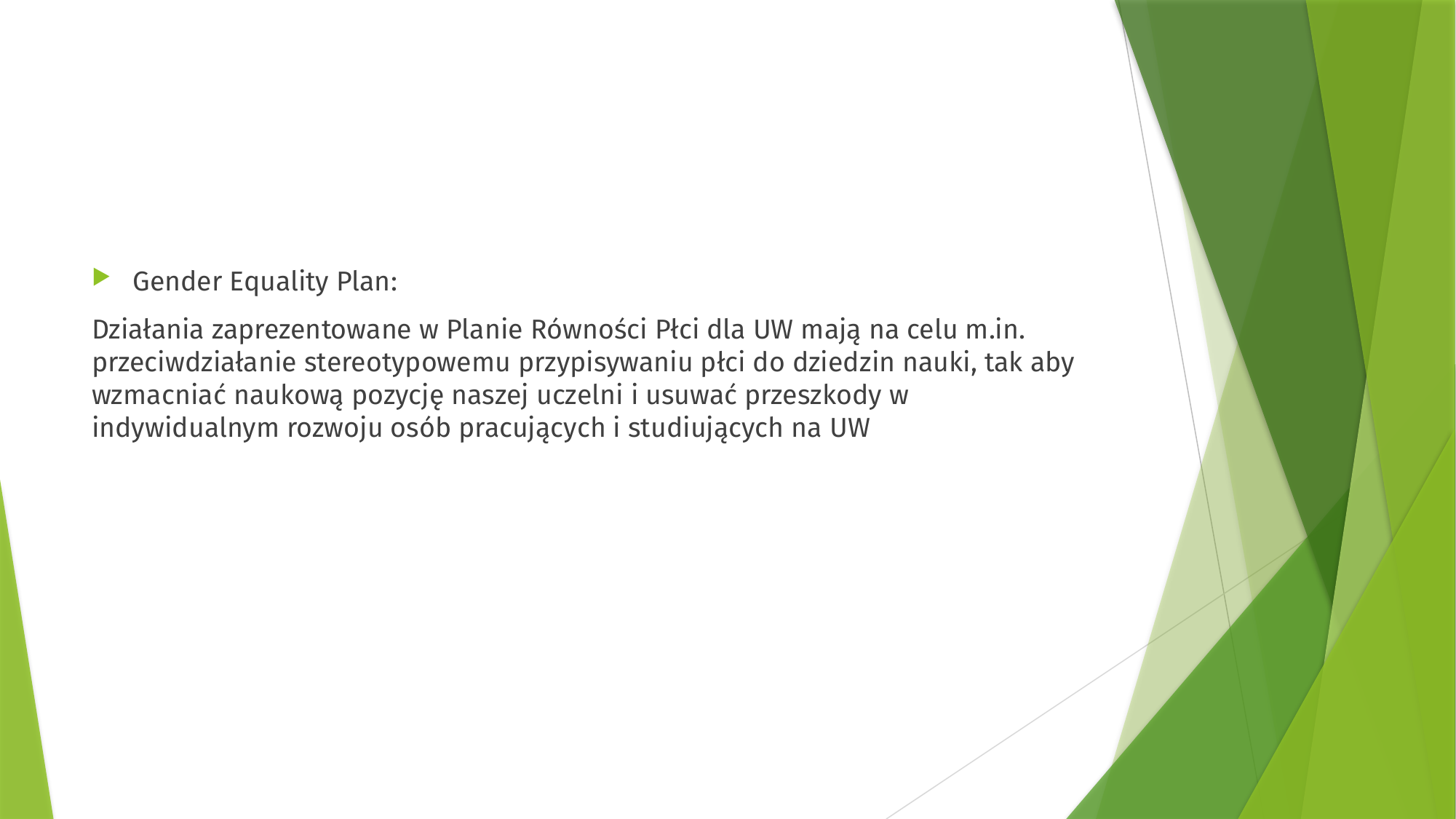

#
Gender Equality Plan:
Działania zaprezentowane w Planie Równości Płci dla UW mają na celu m.in. przeciwdziałanie stereotypowemu przypisywaniu płci do dziedzin nauki, tak aby wzmacniać naukową pozycję naszej uczelni i usuwać przeszkody w indywidualnym rozwoju osób pracujących i studiujących na UW